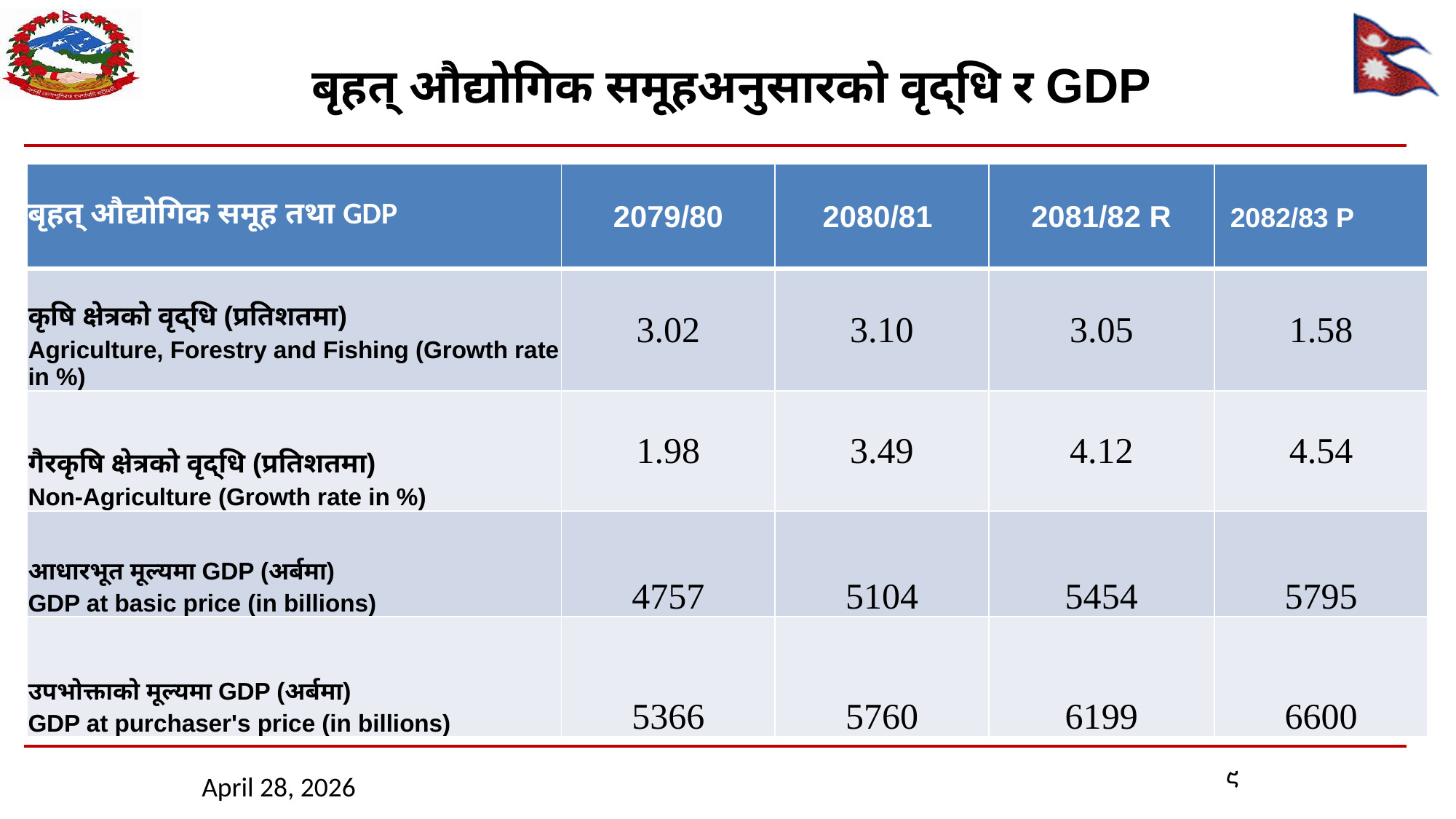

# बृहत् औद्योगिक समूहअनुसारको वृद्धि र GDP
| बृहत् औद्योगिक समूह तथा GDP | 2079/80 | 2080/81 | 2081/82 R | 2082/83 P |
| --- | --- | --- | --- | --- |
| कृषि क्षेत्रको वृद्धि (प्रतिशतमा) Agriculture, Forestry and Fishing (Growth rate in %) | 3.02 | 3.10 | 3.05 | 1.58 |
| गैरकृषि क्षेत्रको वृद्धि (प्रतिशतमा) Non-Agriculture (Growth rate in %) | 1.98 | 3.49 | 4.12 | 4.54 |
| आधारभूत मूल्यमा GDP (अर्बमा) GDP at basic price (in billions) | 4757 | 5104 | 5454 | 5795 |
| उपभोक्ताको मूल्यमा GDP (अर्बमा) GDP at purchaser's price (in billions) | 5366 | 5760 | 6199 | 6600 |
९
April 28, 2026